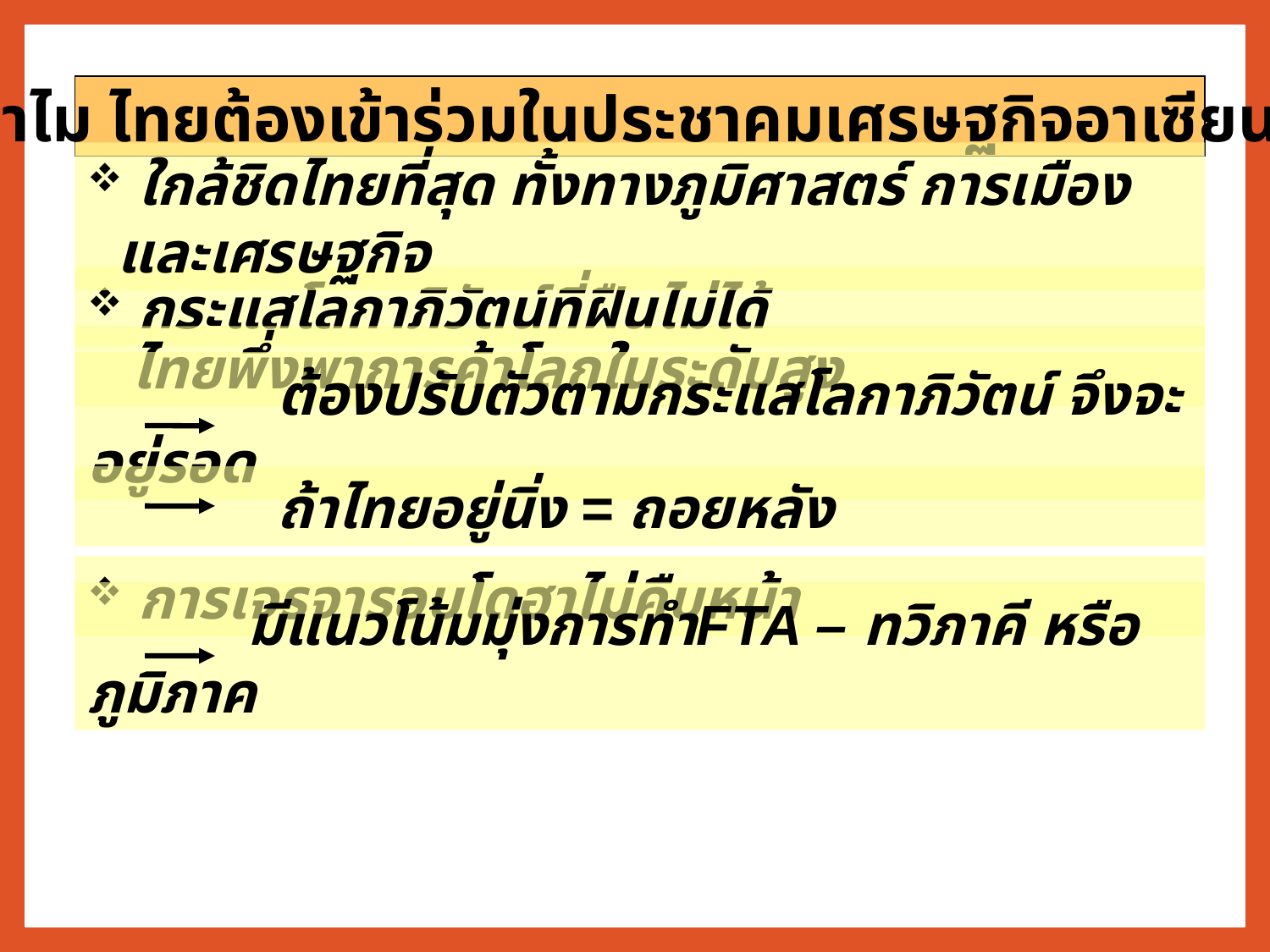

ทำไม ไทยต้องเข้าร่วมในประชาคมเศรษฐกิจอาเซียน?
 ใกล้ชิดไทยที่สุด ทั้งทางภูมิศาสตร์ การเมือง และเศรษฐกิจ
 กระแสโลกาภิวัตน์ที่ฝืนไม่ได้
   ไทยพึ่งพาการค้าโลกในระดับสูง
             ต้องปรับตัวตามกระแสโลกาภิวัตน์ จึงจะอยู่รอด

             ถ้าไทยอยู่นิ่ง = ถอยหลัง

 การเจรจารอบโดฮาไม่คืบหน้า
           มีแนวโน้มมุ่งการทำFTA – ทวิภาคี หรือ ภูมิภาค